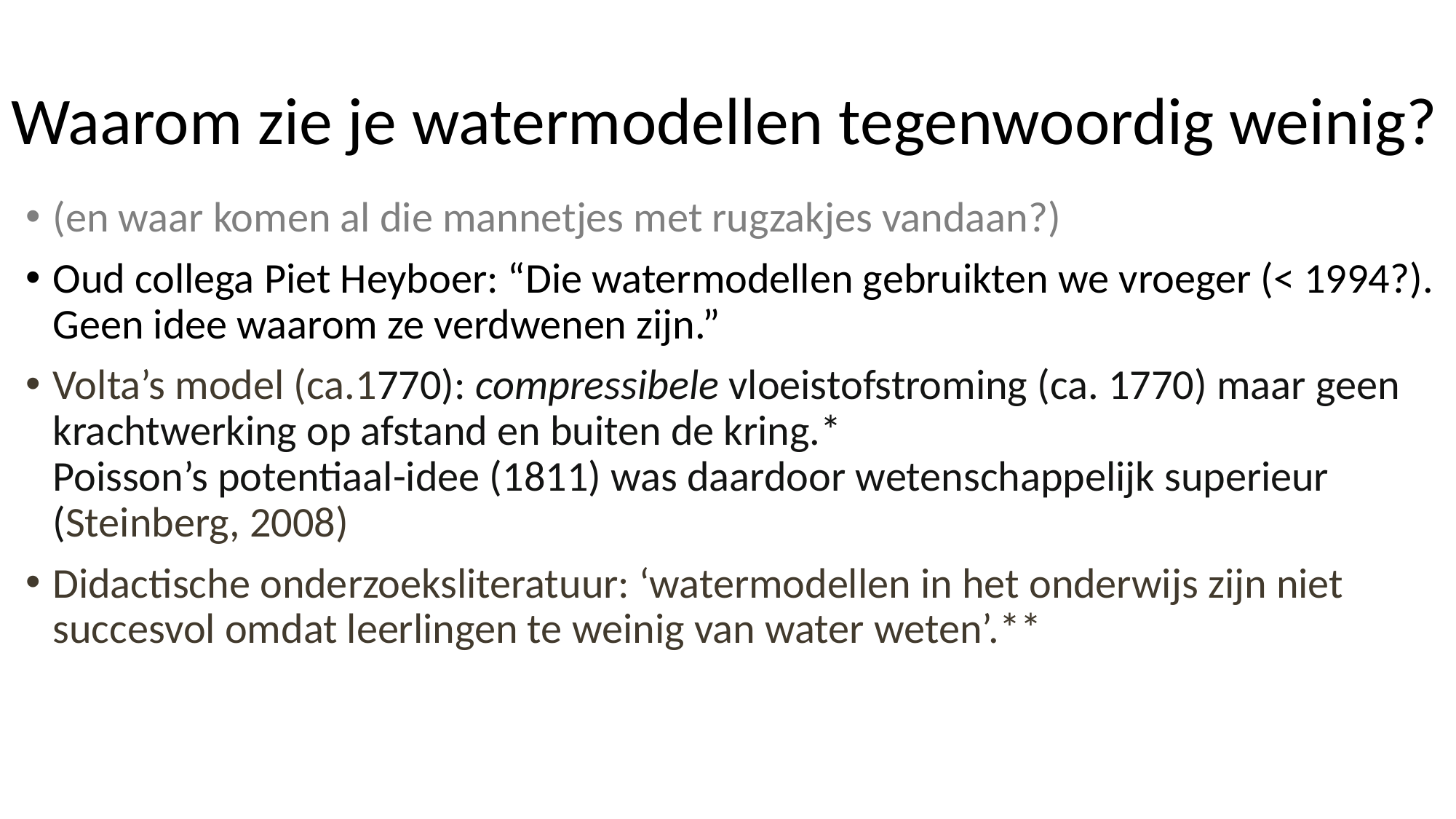

# Waarom zie je watermodellen tegenwoordig weinig?
(en waar komen al die mannetjes met rugzakjes vandaan?)
Oud collega Piet Heyboer: “Die watermodellen gebruikten we vroeger (< 1994?). Geen idee waarom ze verdwenen zijn.”
Volta’s model (ca.1770): compressibele vloeistofstroming (ca. 1770) maar geen krachtwerking op afstand en buiten de kring.*
Poisson’s potentiaal-idee (1811) was daardoor wetenschappelijk superieur
(Steinberg, 2008)
Didactische onderzoeksliteratuur: ‘watermodellen in het onderwijs zijn niet succesvol omdat leerlingen te weinig van water weten’.**